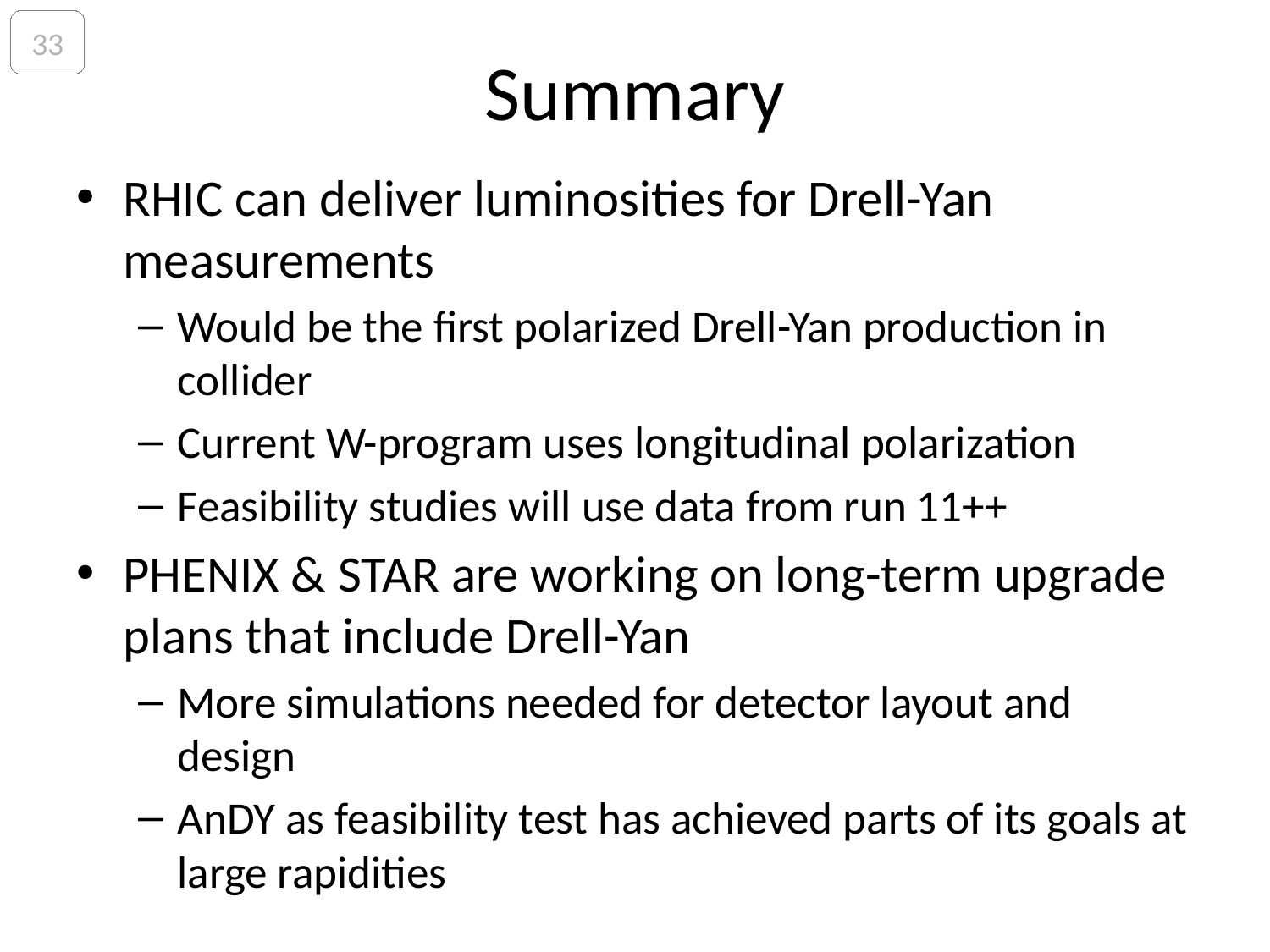

33
# Summary
RHIC can deliver luminosities for Drell-Yan measurements
Would be the first polarized Drell-Yan production in collider
Current W-program uses longitudinal polarization
Feasibility studies will use data from run 11++
PHENIX & STAR are working on long-term upgrade plans that include Drell-Yan
More simulations needed for detector layout and design
AnDY as feasibility test has achieved parts of its goals at large rapidities